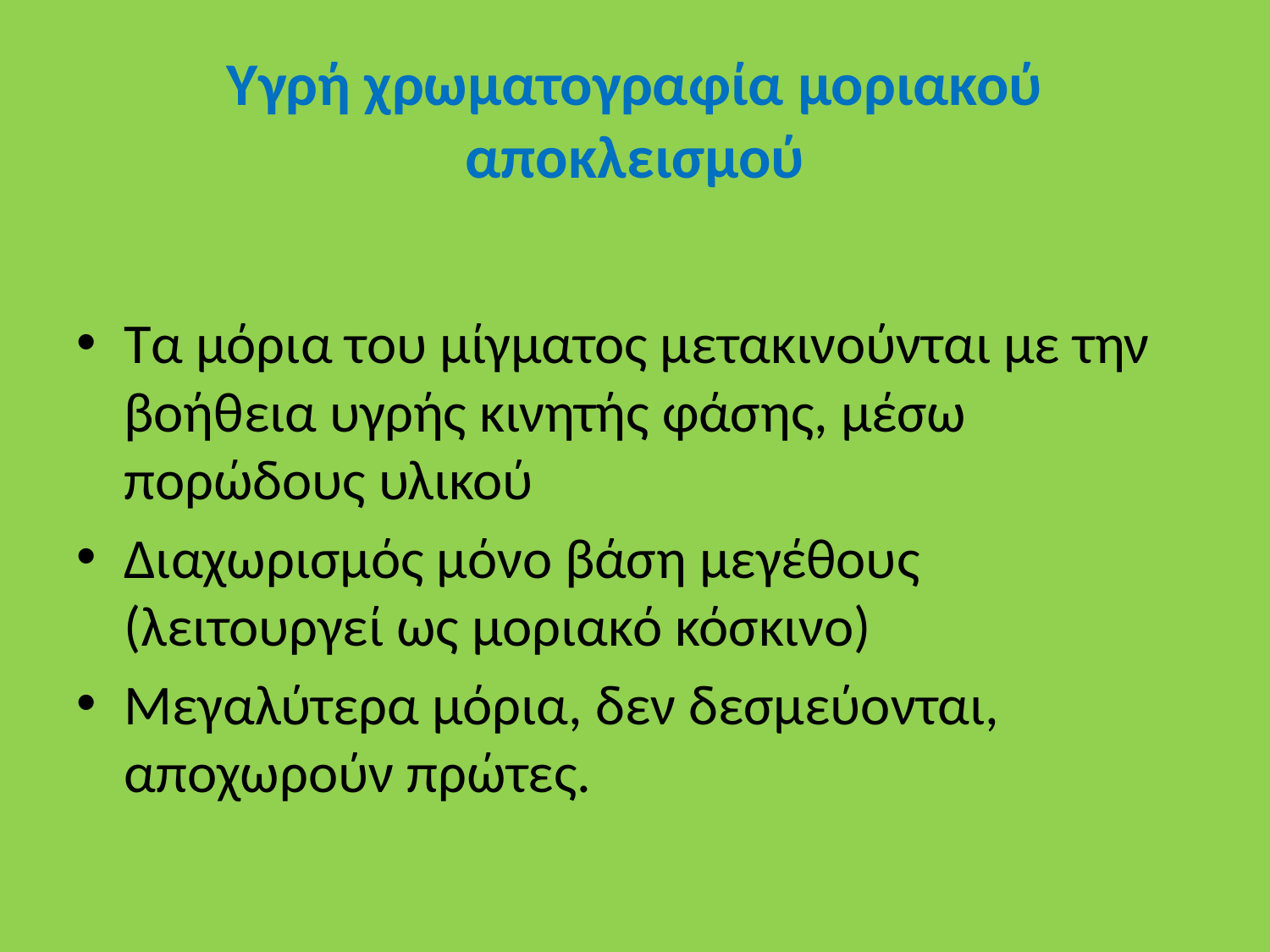

# Υγρή χρωματογραφία μοριακού αποκλεισμού

Τα μόρια του μίγματος μετακινούνται με την βοήθεια υγρής κινητής φάσης, μέσω πορώδους υλικού
Διαχωρισμός μόνο βάση μεγέθους (λειτουργεί ως μοριακό κόσκινο)
Μεγαλύτερα μόρια, δεν δεσμεύονται, αποχωρούν πρώτες.